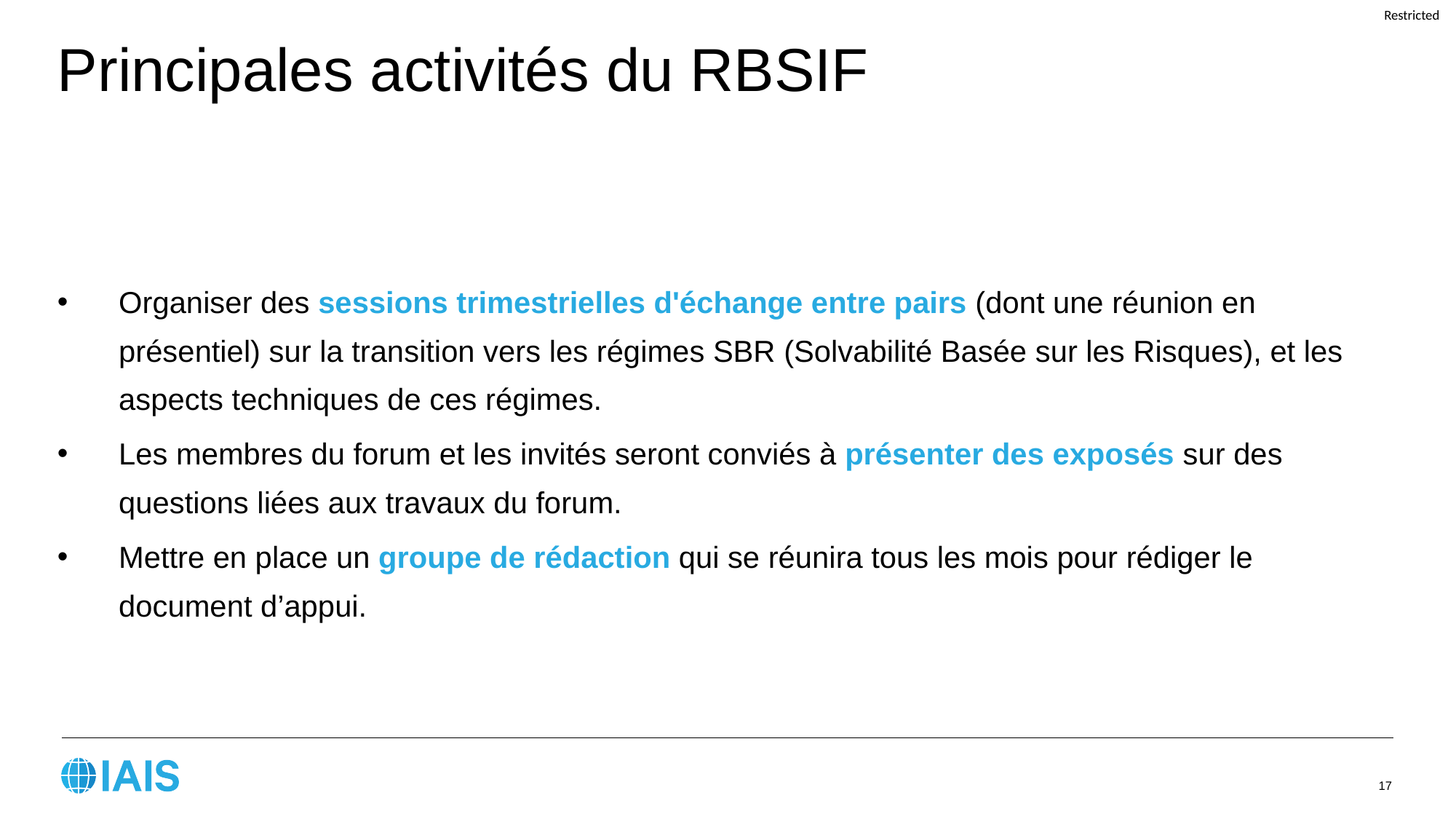

Principales activités du RBSIF
Organiser des sessions trimestrielles d'échange entre pairs (dont une réunion en présentiel) sur la transition vers les régimes SBR (Solvabilité Basée sur les Risques), et les aspects techniques de ces régimes.
Les membres du forum et les invités seront conviés à présenter des exposés sur des questions liées aux travaux du forum.
Mettre en place un groupe de rédaction qui se réunira tous les mois pour rédiger le document d’appui.

17